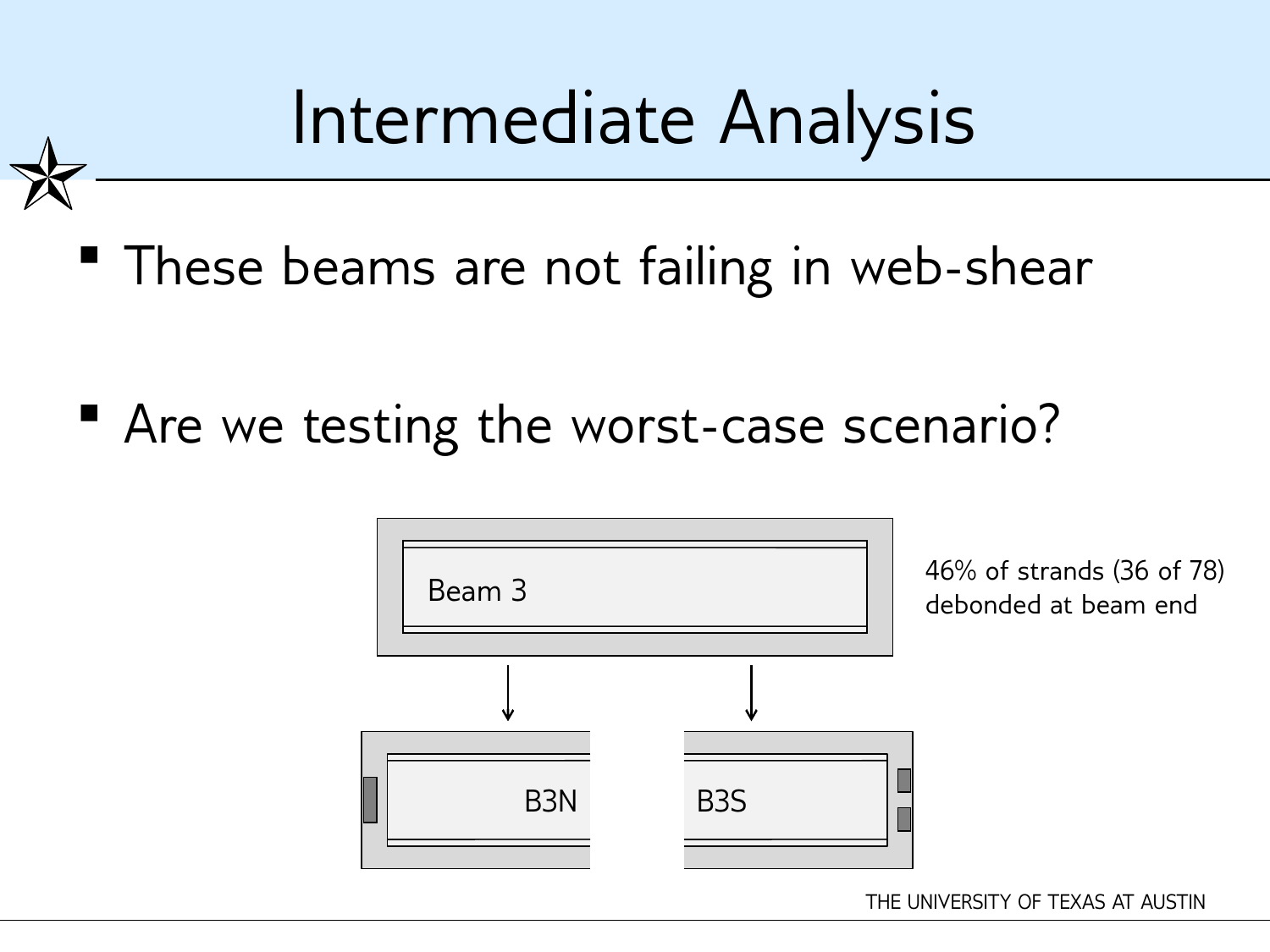

# Intermediate Analysis
These beams are not failing in web-shear

Are we testing the worst-case scenario?

Beam 3
46% of strands (36 of 78) debonded at beam end

B3N
B3S